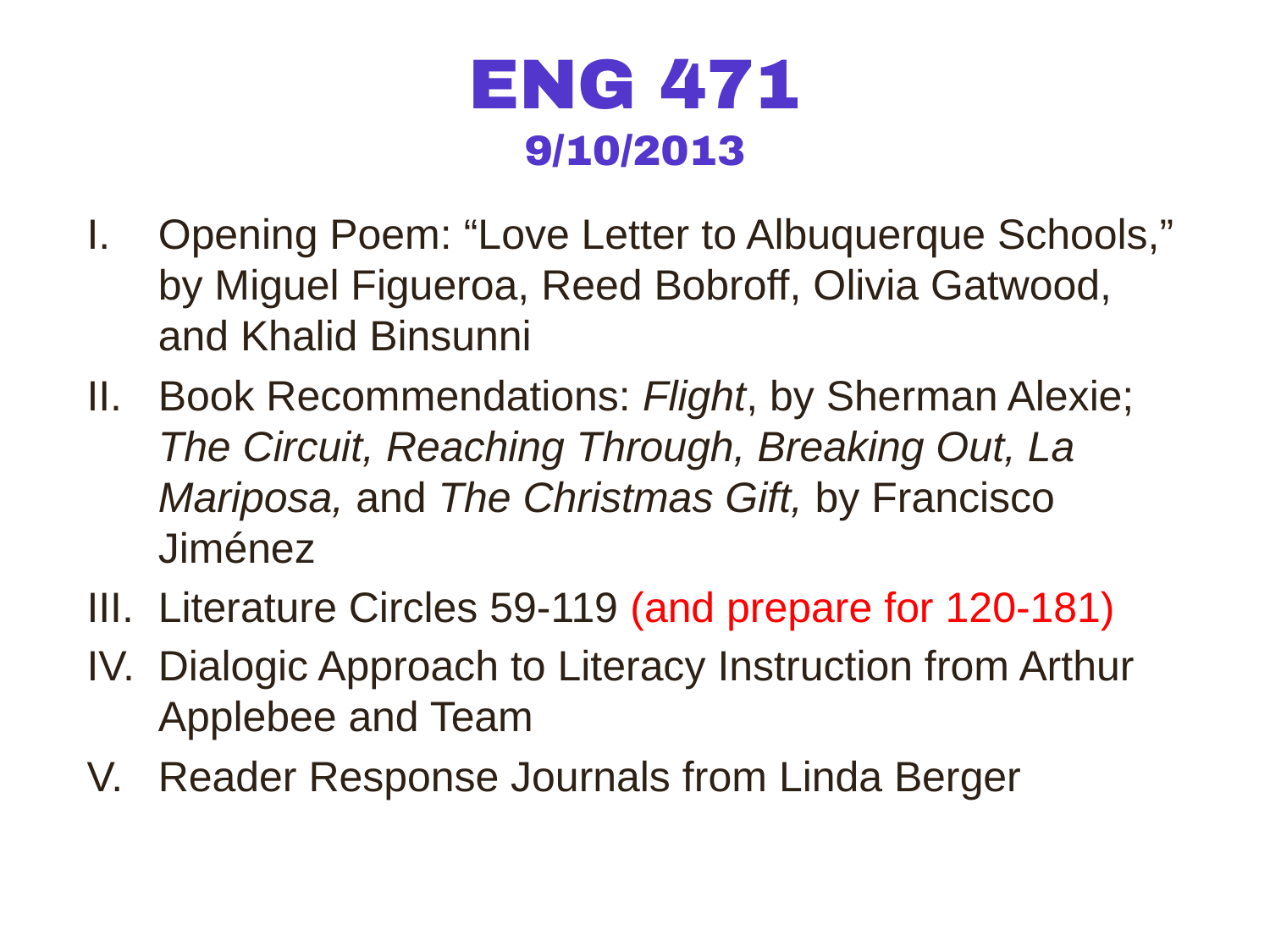

# ENG 471 9/10/2013
Opening Poem: “Love Letter to Albuquerque Schools,” by Miguel Figueroa, Reed Bobroff, Olivia Gatwood, and Khalid Binsunni
Book Recommendations: Flight, by Sherman Alexie; The Circuit, Reaching Through, Breaking Out, La Mariposa, and The Christmas Gift, by Francisco Jiménez
Literature Circles 59-119 (and prepare for 120-181)
Dialogic Approach to Literacy Instruction from Arthur Applebee and Team
Reader Response Journals from Linda Berger